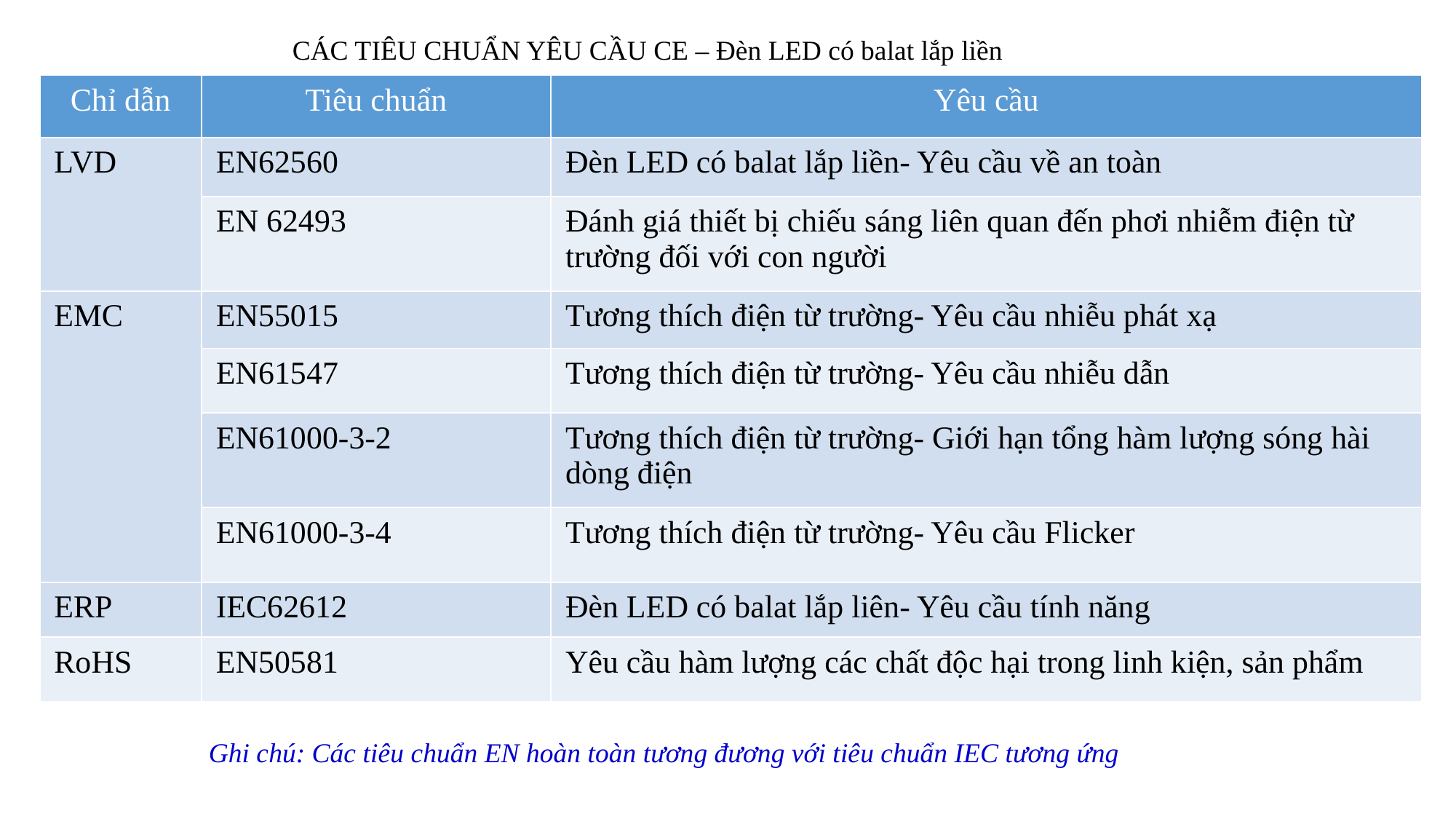

CÁC TIÊU CHUẨN YÊU CẦU CE – Đèn LED có balat lắp liền
| Chỉ dẫn | Tiêu chuẩn | Yêu cầu |
| --- | --- | --- |
| LVD | EN62560 | Đèn LED có balat lắp liền- Yêu cầu về an toàn |
|  | EN 62493 | Đánh giá thiết bị chiếu sáng liên quan đến phơi nhiễm điện từ trường đối với con người |
| EMC | EN55015 | Tương thích điện từ trường- Yêu cầu nhiễu phát xạ |
|  | EN61547 | Tương thích điện từ trường- Yêu cầu nhiễu dẫn |
|  | EN61000-3-2 | Tương thích điện từ trường- Giới hạn tổng hàm lượng sóng hài dòng điện |
|  | EN61000-3-4 | Tương thích điện từ trường- Yêu cầu Flicker |
| ERP | IEC62612 | Đèn LED có balat lắp liên- Yêu cầu tính năng |
| RoHS | EN50581 | Yêu cầu hàm lượng các chất độc hại trong linh kiện, sản phẩm |
Ghi chú: Các tiêu chuẩn EN hoàn toàn tương đương với tiêu chuẩn IEC tương ứng